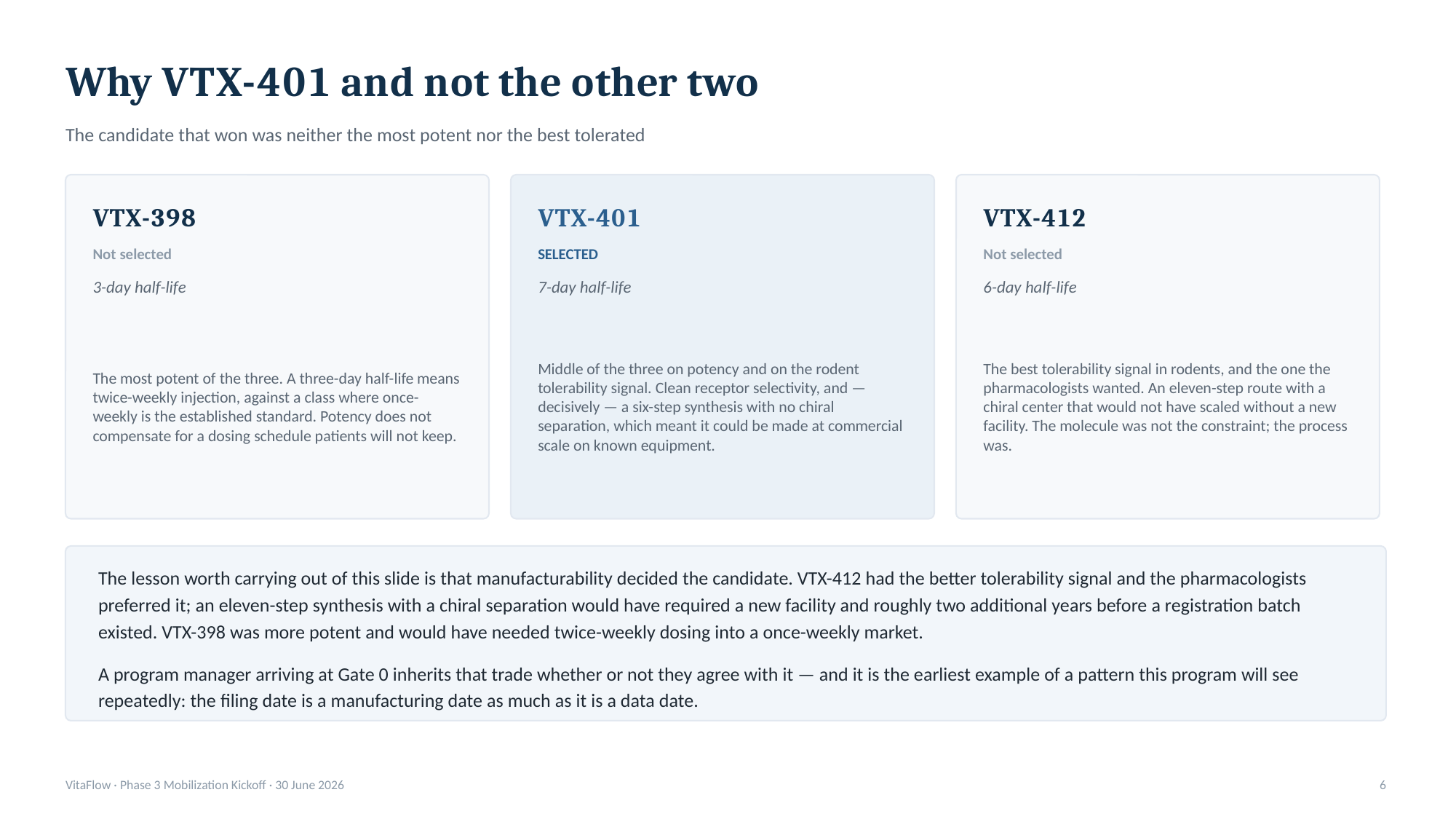

Why VTX-401 and not the other two
The candidate that won was neither the most potent nor the best tolerated

VTX-398
VTX-401
VTX-412
Not selected
SELECTED
Not selected
3-day half-life
7-day half-life
6-day half-life
The most potent of the three. A three-day half-life means twice-weekly injection, against a class where once-weekly is the established standard. Potency does not compensate for a dosing schedule patients will not keep.
Middle of the three on potency and on the rodent tolerability signal. Clean receptor selectivity, and — decisively — a six-step synthesis with no chiral separation, which meant it could be made at commercial scale on known equipment.
The best tolerability signal in rodents, and the one the pharmacologists wanted. An eleven-step route with a chiral center that would not have scaled without a new facility. The molecule was not the constraint; the process was.

The lesson worth carrying out of this slide is that manufacturability decided the candidate. VTX-412 had the better tolerability signal and the pharmacologists preferred it; an eleven-step synthesis with a chiral separation would have required a new facility and roughly two additional years before a registration batch existed. VTX-398 was more potent and would have needed twice-weekly dosing into a once-weekly market.
A program manager arriving at Gate 0 inherits that trade whether or not they agree with it — and it is the earliest example of a pattern this program will see repeatedly: the filing date is a manufacturing date as much as it is a data date.
VitaFlow · Phase 3 Mobilization Kickoff · 30 June 2026
6